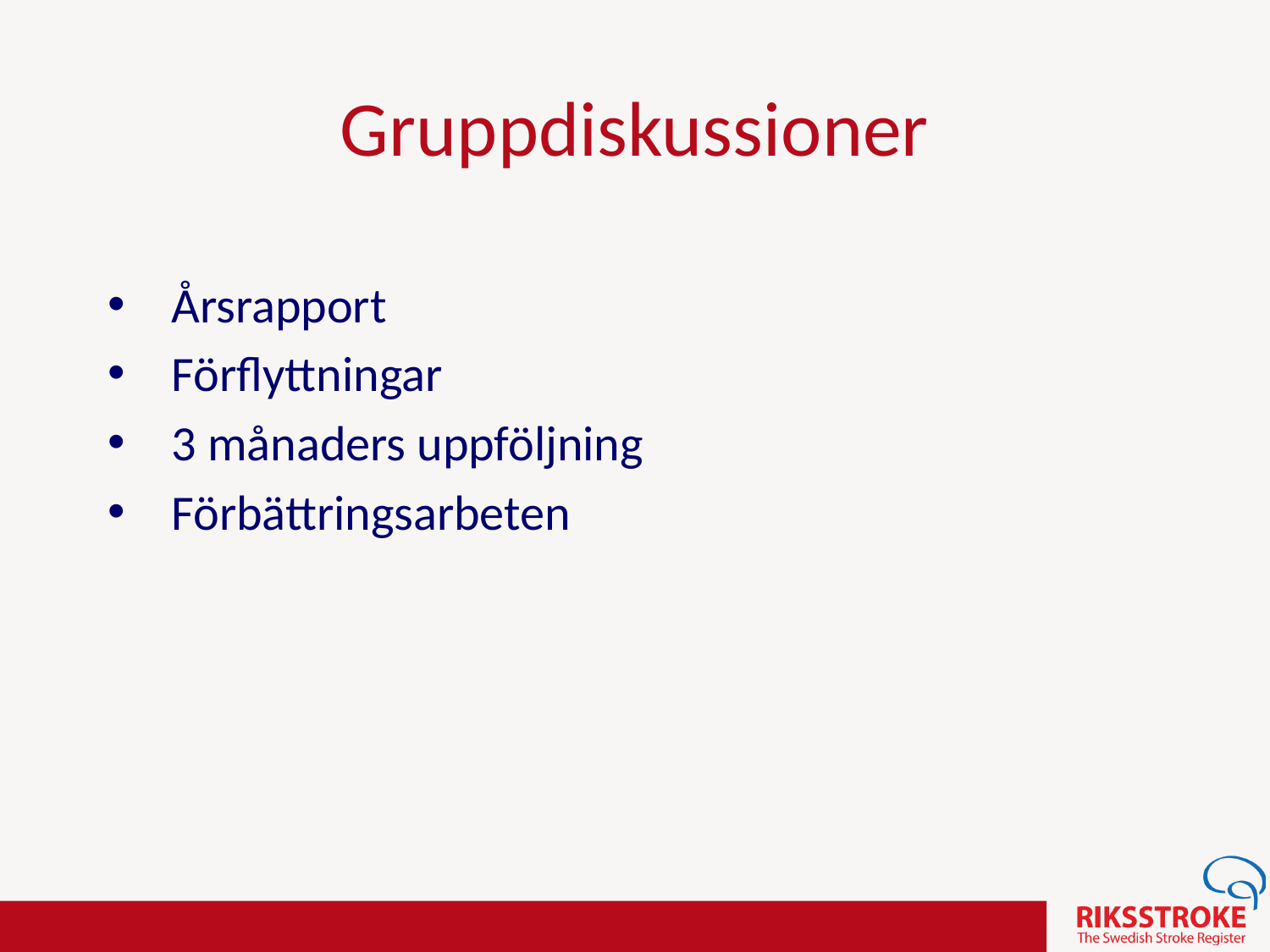

# Gruppdiskussioner
Årsrapport
Förflyttningar
3 månaders uppföljning
Förbättringsarbeten